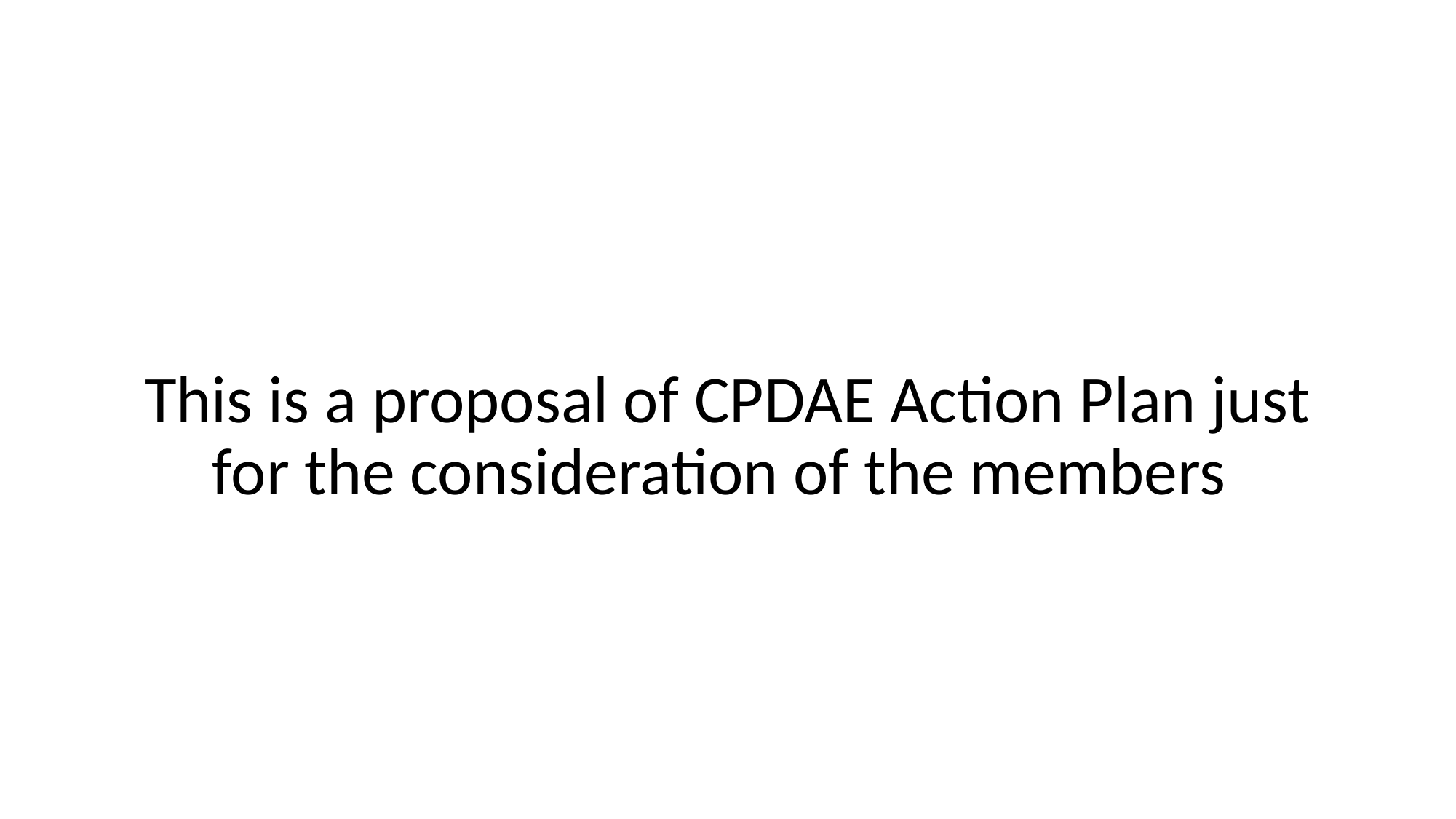

# This is a proposal of CPDAE Action Plan just for the consideration of the members